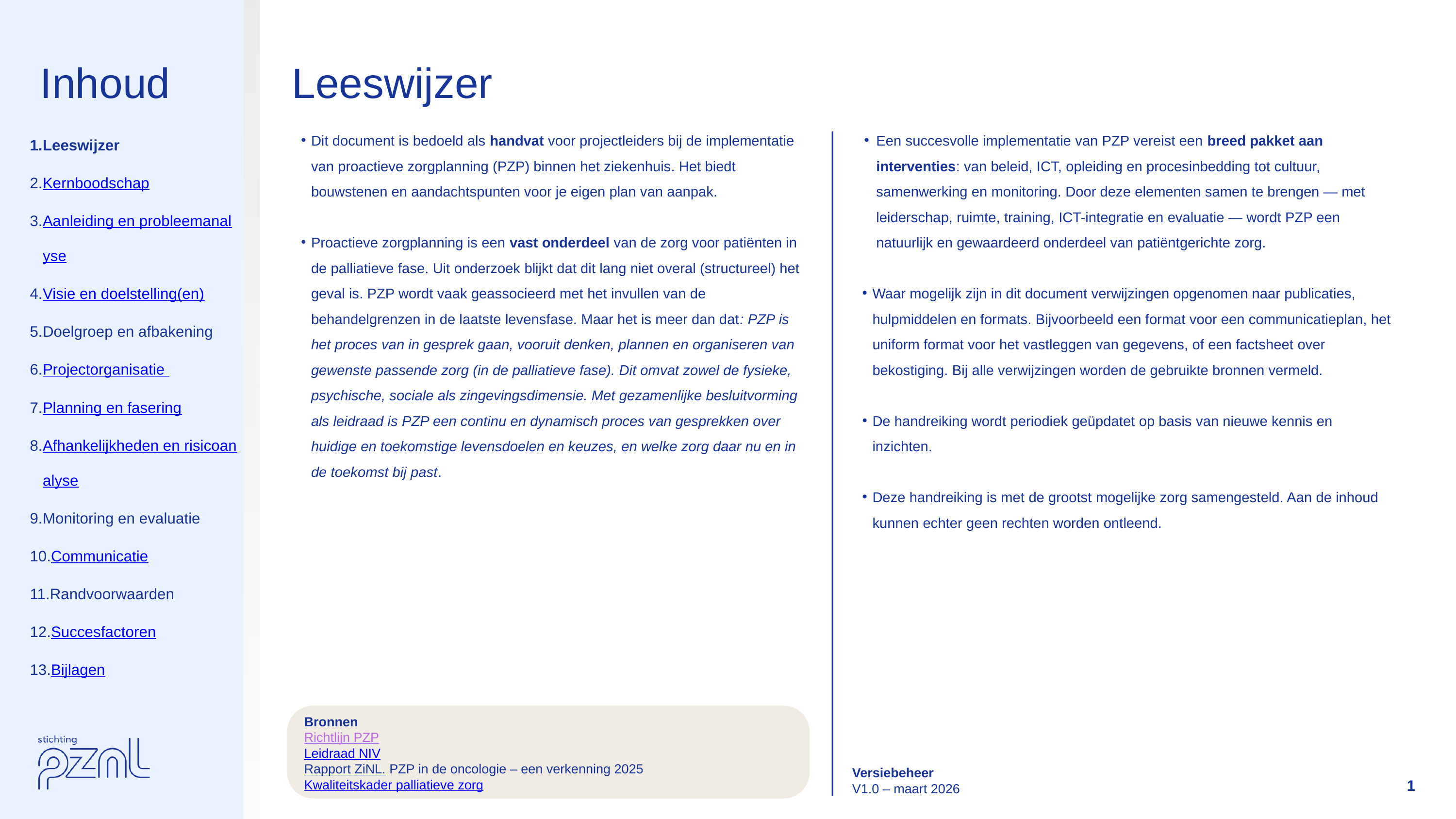

Inhoud
Leeswijzer
Leeswijzer
Kernboodschap
Aanleiding en probleemanalyse
Visie en doelstelling(en)
Doelgroep en afbakening
Projectorganisatie
Planning en fasering
Afhankelijkheden en risicoanalyse
Monitoring en evaluatie
Communicatie
Randvoorwaarden
Succesfactoren
Bijlagen
Dit document is bedoeld als handvat voor projectleiders bij de implementatie van proactieve zorgplanning (PZP) binnen het ziekenhuis. Het biedt bouwstenen en aandachtspunten voor je eigen plan van aanpak.

Proactieve zorgplanning is een vast onderdeel van de zorg voor patiënten in de palliatieve fase. Uit onderzoek blijkt dat dit lang niet overal (structureel) het geval is. PZP wordt vaak geassocieerd met het invullen van de behandelgrenzen in de laatste levensfase. Maar het is meer dan dat: PZP is het proces van in gesprek gaan, vooruit denken, plannen en organiseren van gewenste passende zorg (in de palliatieve fase). Dit omvat zowel de fysieke, psychische, sociale als zingevingsdimensie. Met gezamenlijke besluitvorming als leidraad is PZP een continu en dynamisch proces van gesprekken over huidige en toekomstige levensdoelen en keuzes, en welke zorg daar nu en in de toekomst bij past.
Een succesvolle implementatie van PZP vereist een breed pakket aan interventies: van beleid, ICT, opleiding en procesinbedding tot cultuur, samenwerking en monitoring. Door deze elementen samen te brengen — met leiderschap, ruimte, training, ICT-integratie en evaluatie — wordt PZP een natuurlijk en gewaardeerd onderdeel van patiëntgerichte zorg.

Waar mogelijk zijn in dit document verwijzingen opgenomen naar publicaties, hulpmiddelen en formats. Bijvoorbeeld een format voor een communicatieplan, het uniform format voor het vastleggen van gegevens, of een factsheet over bekostiging. Bij alle verwijzingen worden de gebruikte bronnen vermeld.

De handreiking wordt periodiek geüpdatet op basis van nieuwe kennis en inzichten.

Deze handreiking is met de grootst mogelijke zorg samengesteld. Aan de inhoud kunnen echter geen rechten worden ontleend.

Bronnen
Richtlijn PZP
Leidraad NIV
Rapport ZiNL. PZP in de oncologie – een verkenning 2025
Kwaliteitskader palliatieve zorg

Versiebeheer
V1.0 – maart 2026
1